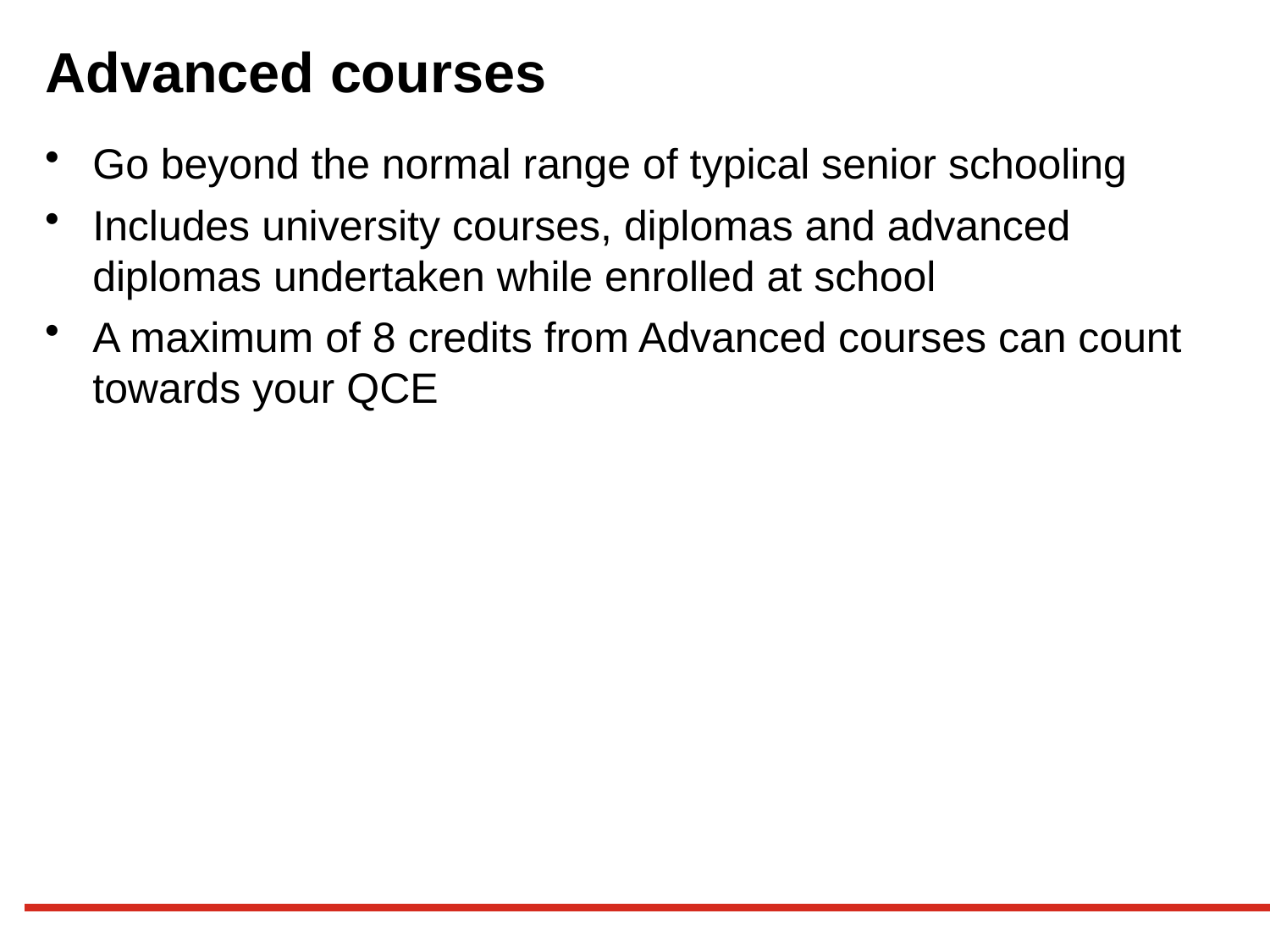

# Advanced courses
Go beyond the normal range of typical senior schooling
Includes university courses, diplomas and advanced diplomas undertaken while enrolled at school
A maximum of 8 credits from Advanced courses can count towards your QCE